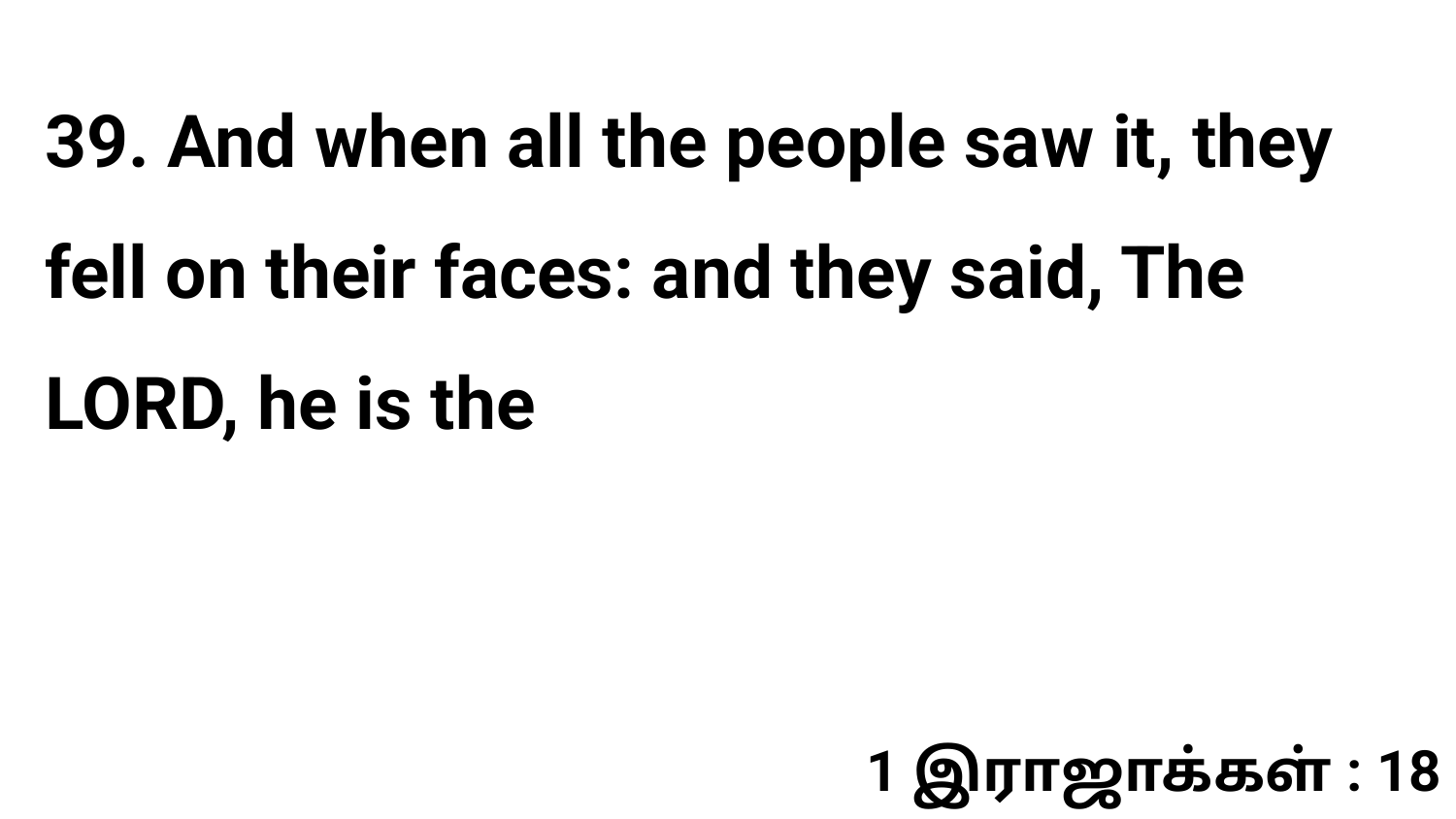

39. And when all the people saw it, they fell on their faces: and they said, The LORD, he is the
1 இராஜாக்கள் : 18